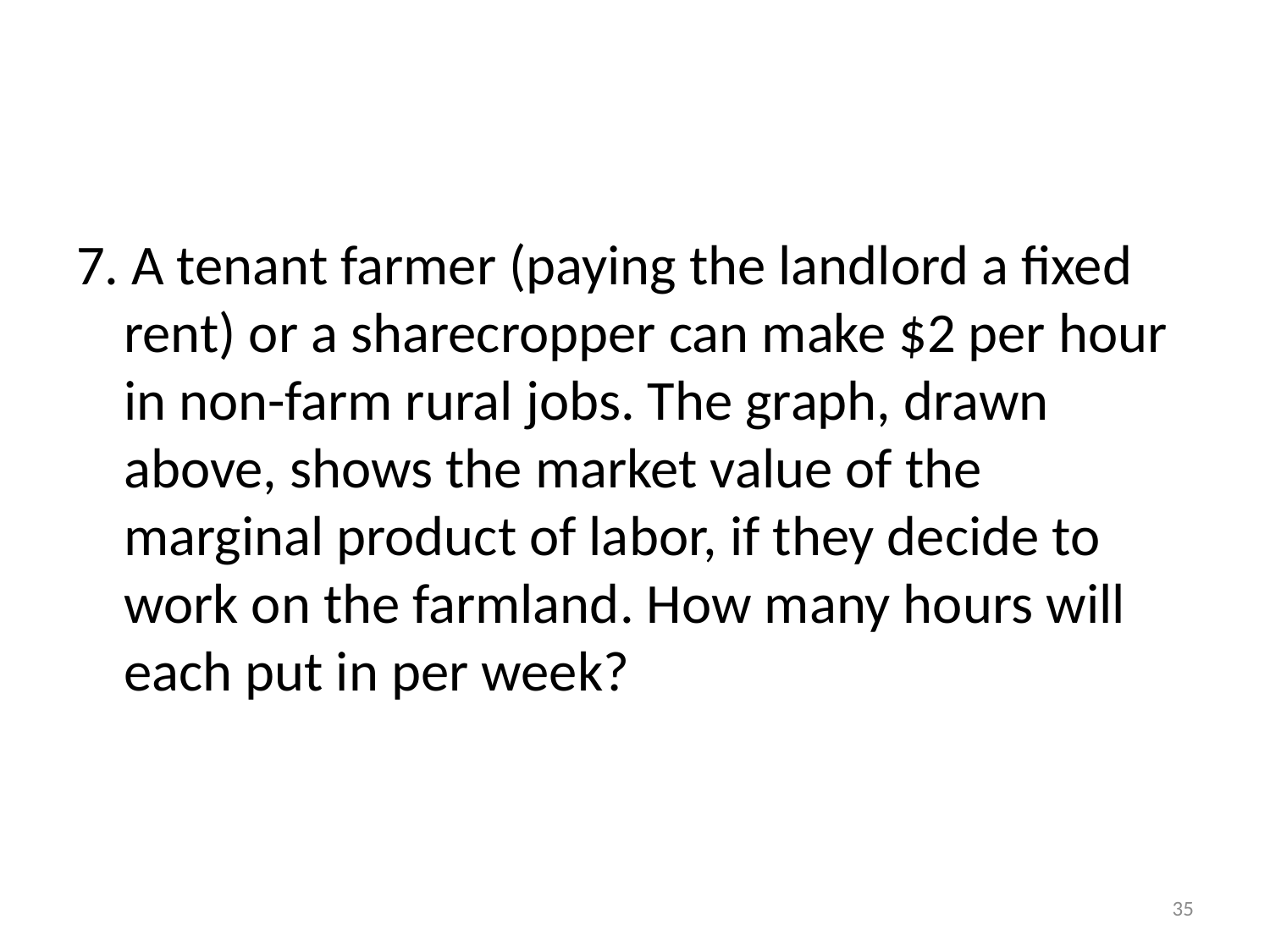

#
7. A tenant farmer (paying the landlord a fixed rent) or a sharecropper can make $2 per hour in non-farm rural jobs. The graph, drawn above, shows the market value of the marginal product of labor, if they decide to work on the farmland. How many hours will each put in per week?

35